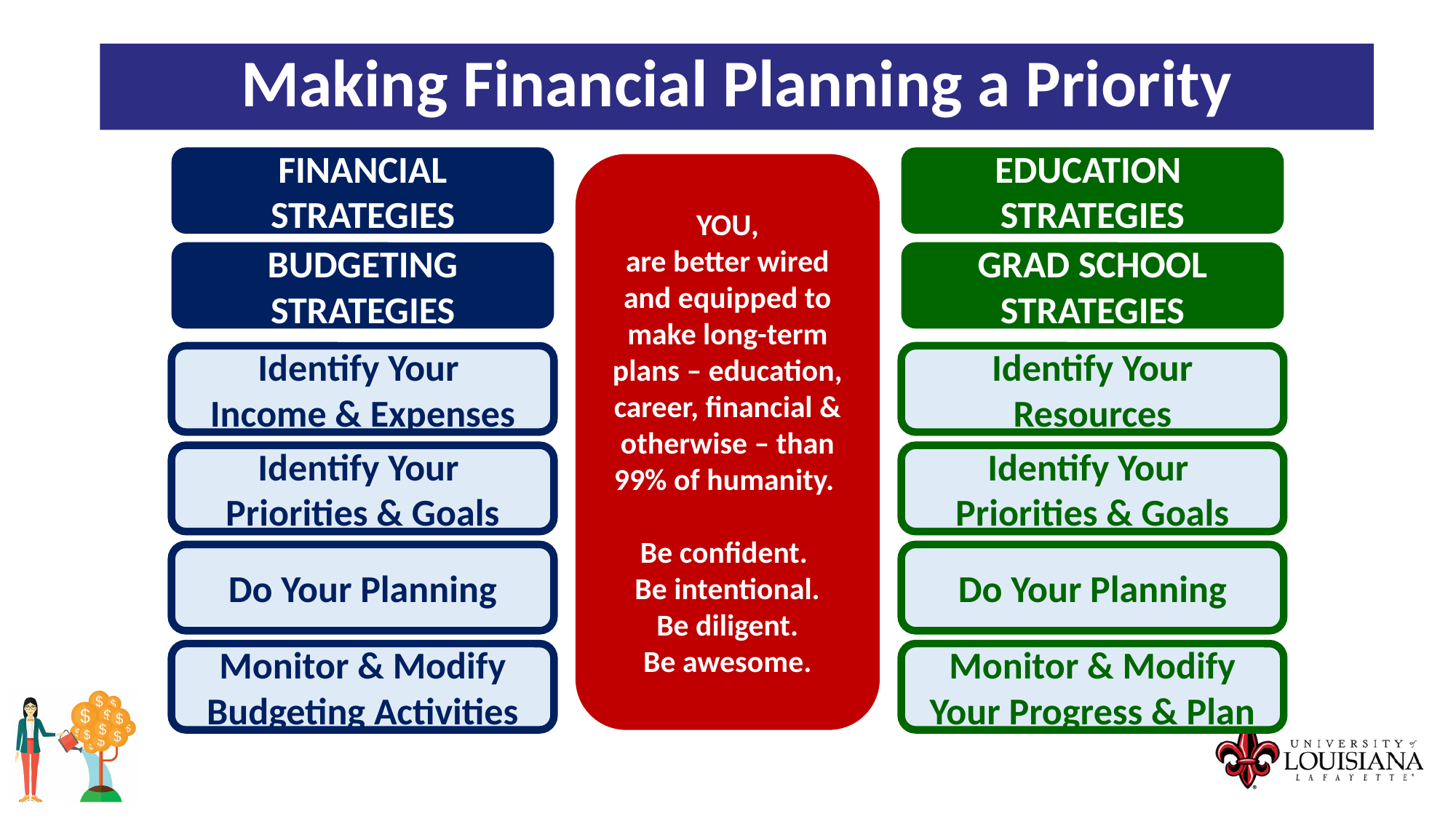

Making Financial Planning a Priority
FINANCIAL STRATEGIES
EDUCATION  STRATEGIES
YOU,
are better wired and equipped to make long-term plans – education, career, financial & otherwise – than 99% of humanity.

Be confident.
Be intentional.
Be diligent.
Be awesome.
BUDGETING
STRATEGIES
GRAD SCHOOL STRATEGIES
Identify Your
Income & Expenses
Identify Your Resources
Identify Your
Priorities & Goals
Identify Your
Priorities & Goals
Do Your Planning
Do Your Planning
Monitor & Modify Budgeting Activities
Monitor & Modify Your Progress & Plan